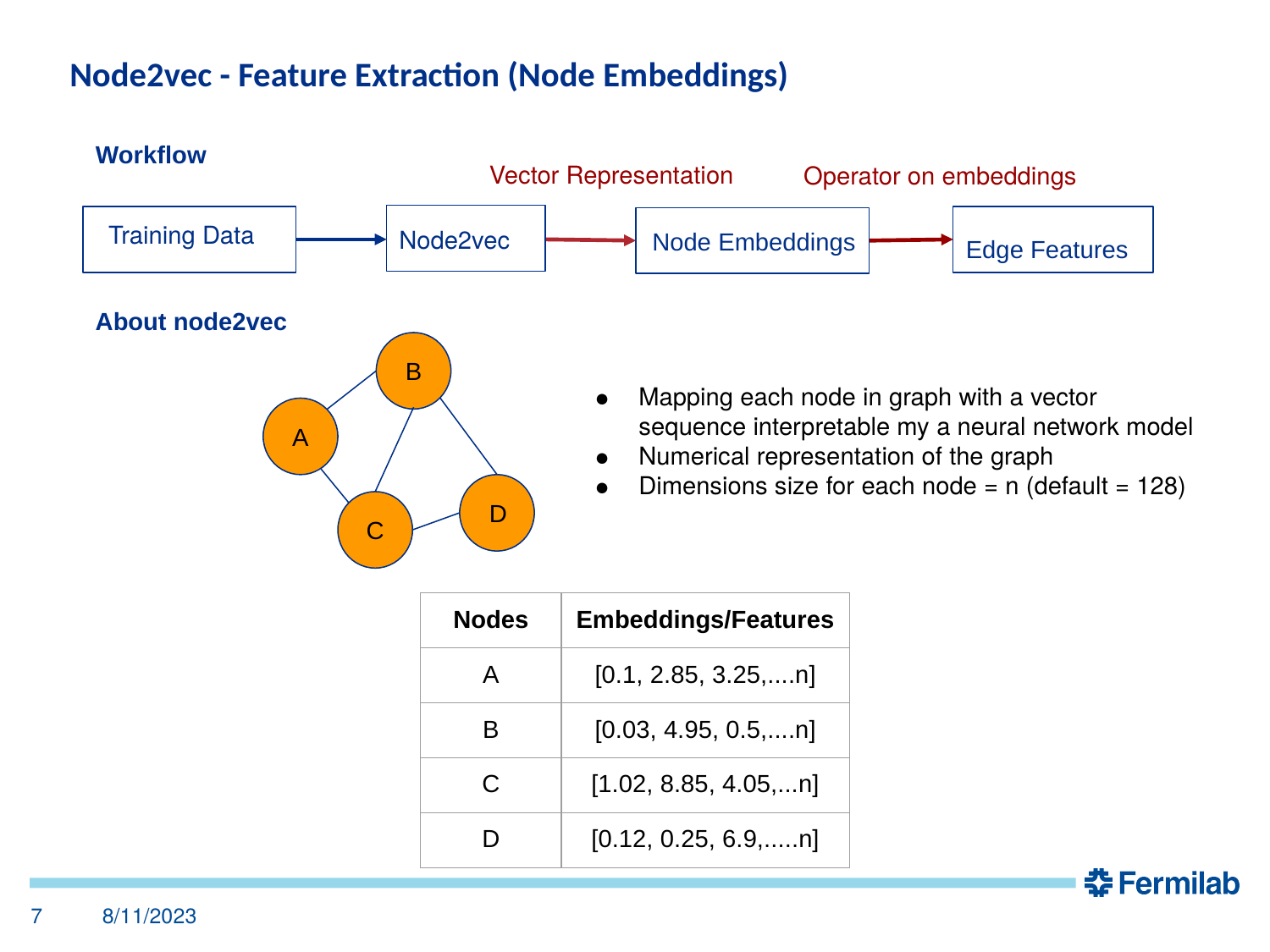

Node2vec - Feature Extraction (Node Embeddings)
Workflow
Vector Representation
Operator on embeddings

Training Data

Node2vec
Node Embeddings
Edge Features
About node2vec
B
Mapping each node in graph with a vector sequence interpretable my a neural network model
Numerical representation of the graph
Dimensions size for each node = n (default = 128)
A

D
C
| Nodes | Embeddings/Features |
| --- | --- |
| A | [0.1, 2.85, 3.25,....n] |
| B | [0.03, 4.95, 0.5,....n] |
| C | [1.02, 8.85, 4.05,...n] |
| D | [0.12, 0.25, 6.9,.....n] |
7
8/11/2023